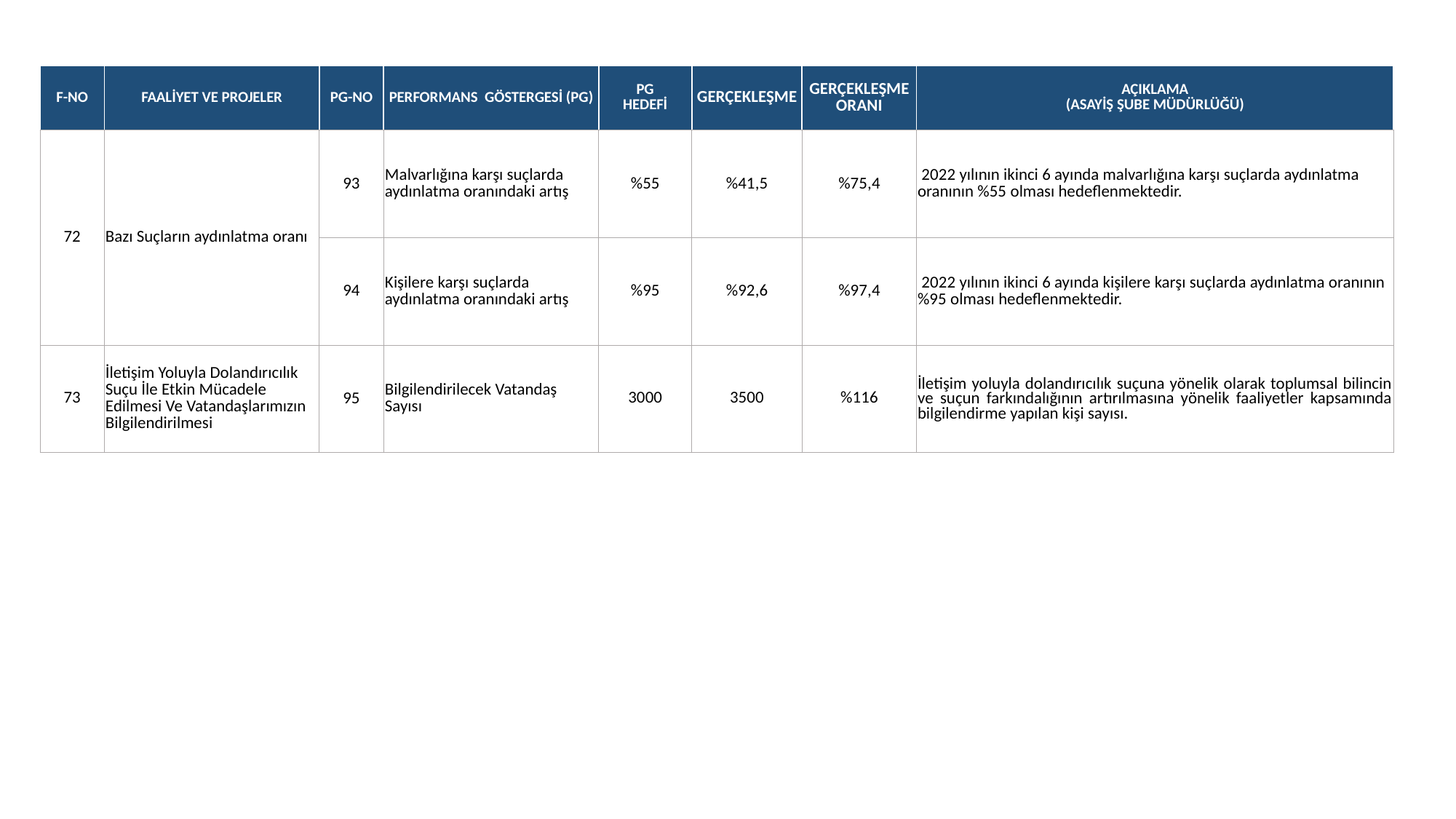

| F-NO | FAALİYET VE PROJELER | PG-NO | PERFORMANS GÖSTERGESİ (PG) | PG HEDEFİ | GERÇEKLEŞME | GERÇEKLEŞME ORANI | AÇIKLAMA (ASAYİŞ ŞUBE MÜDÜRLÜĞÜ) |
| --- | --- | --- | --- | --- | --- | --- | --- |
| 72 | Bazı Suçların aydınlatma oranı | 93 | Malvarlığına karşı suçlarda aydınlatma oranındaki artış | %55 | %41,5 | %75,4 | 2022 yılının ikinci 6 ayında malvarlığına karşı suçlarda aydınlatma oranının %55 olması hedeflenmektedir. |
|  |  | 94 | Kişilere karşı suçlarda aydınlatma oranındaki artış | %95 | %92,6 | %97,4 | 2022 yılının ikinci 6 ayında kişilere karşı suçlarda aydınlatma oranının %95 olması hedeflenmektedir. |
| 73 | İletişim Yoluyla Dolandırıcılık Suçu İle Etkin Mücadele Edilmesi Ve Vatandaşlarımızın Bilgilendirilmesi | 95 | Bilgilendirilecek Vatandaş Sayısı | 3000 | 3500 | %116 | İletişim yoluyla dolandırıcılık suçuna yönelik olarak toplumsal bilincin ve suçun farkındalığının artırılmasına yönelik faaliyetler kapsamında bilgilendirme yapılan kişi sayısı. |